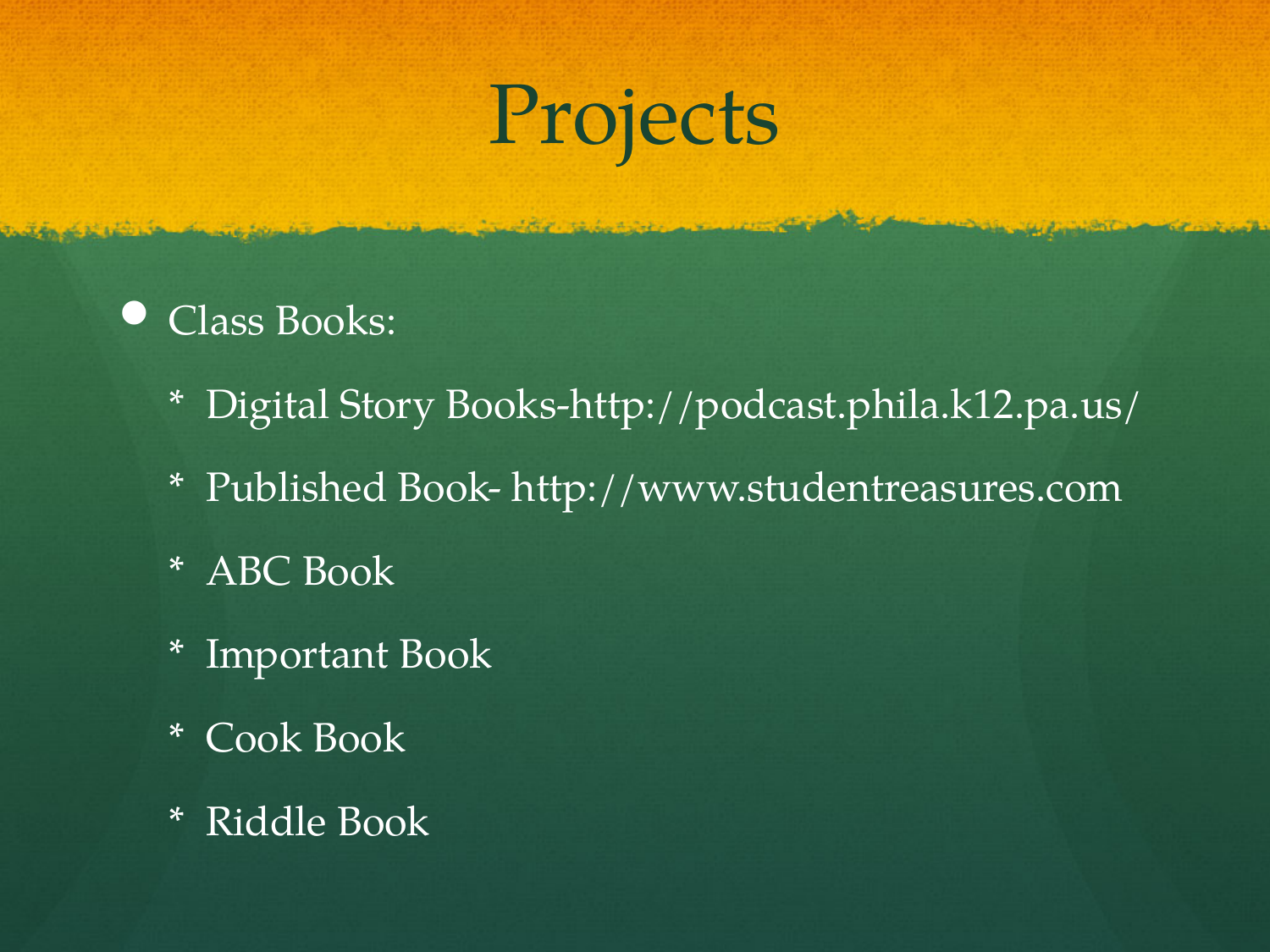

# Projects
Class Books:
		*  Digital Story Books-http://podcast.phila.k12.pa.us/
		*  Published Book- http://www.studentreasures.com
		*  ABC Book
		*  Important Book
		*  Cook Book
		*  Riddle Book